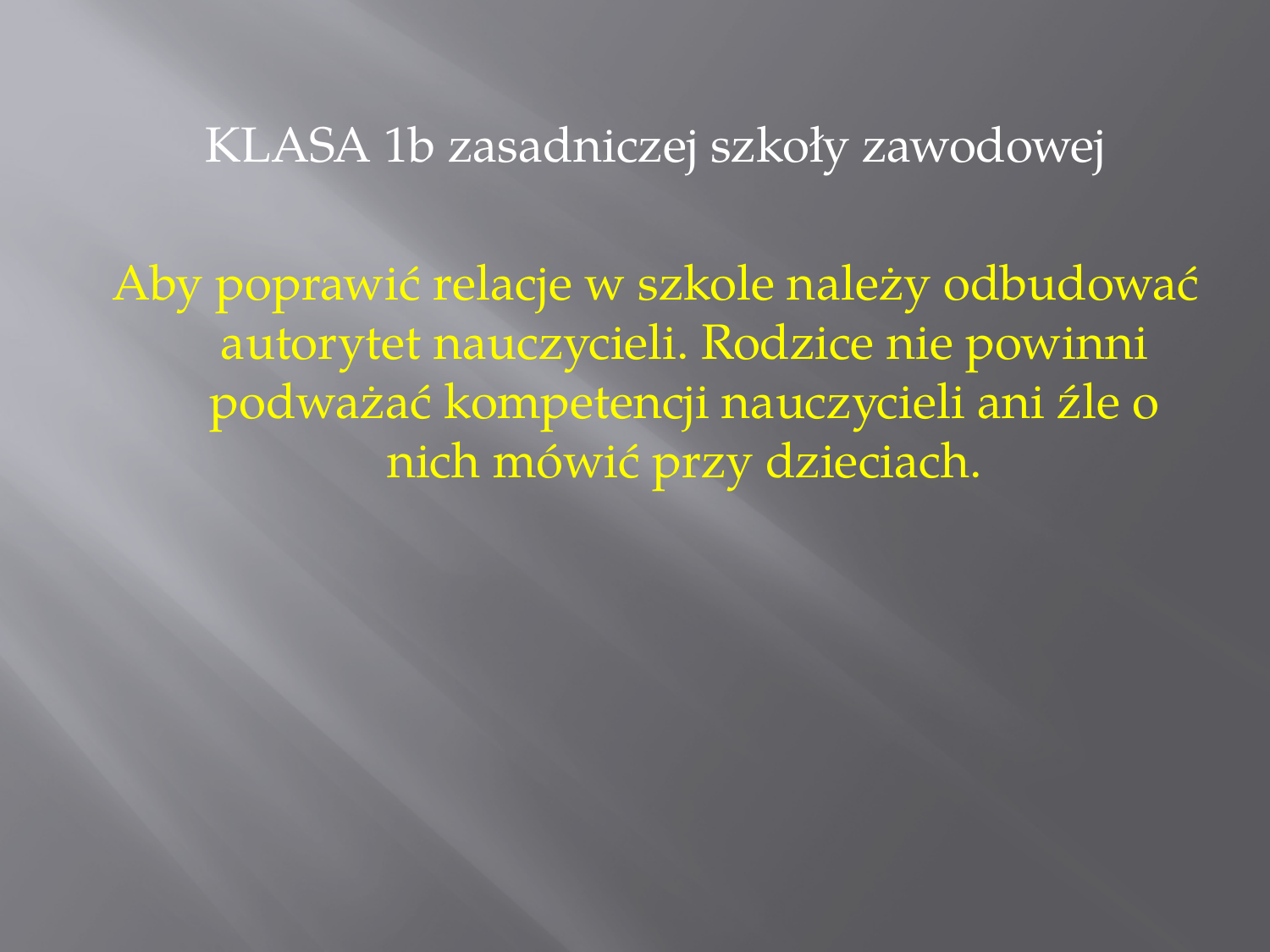

KLASA 1b zasadniczej szkoły zawodowej

Aby poprawić relacje w szkole należy odbudować autorytet nauczycieli. Rodzice nie powinni podważać kompetencji nauczycieli ani źle o nich mówić przy dzieciach.